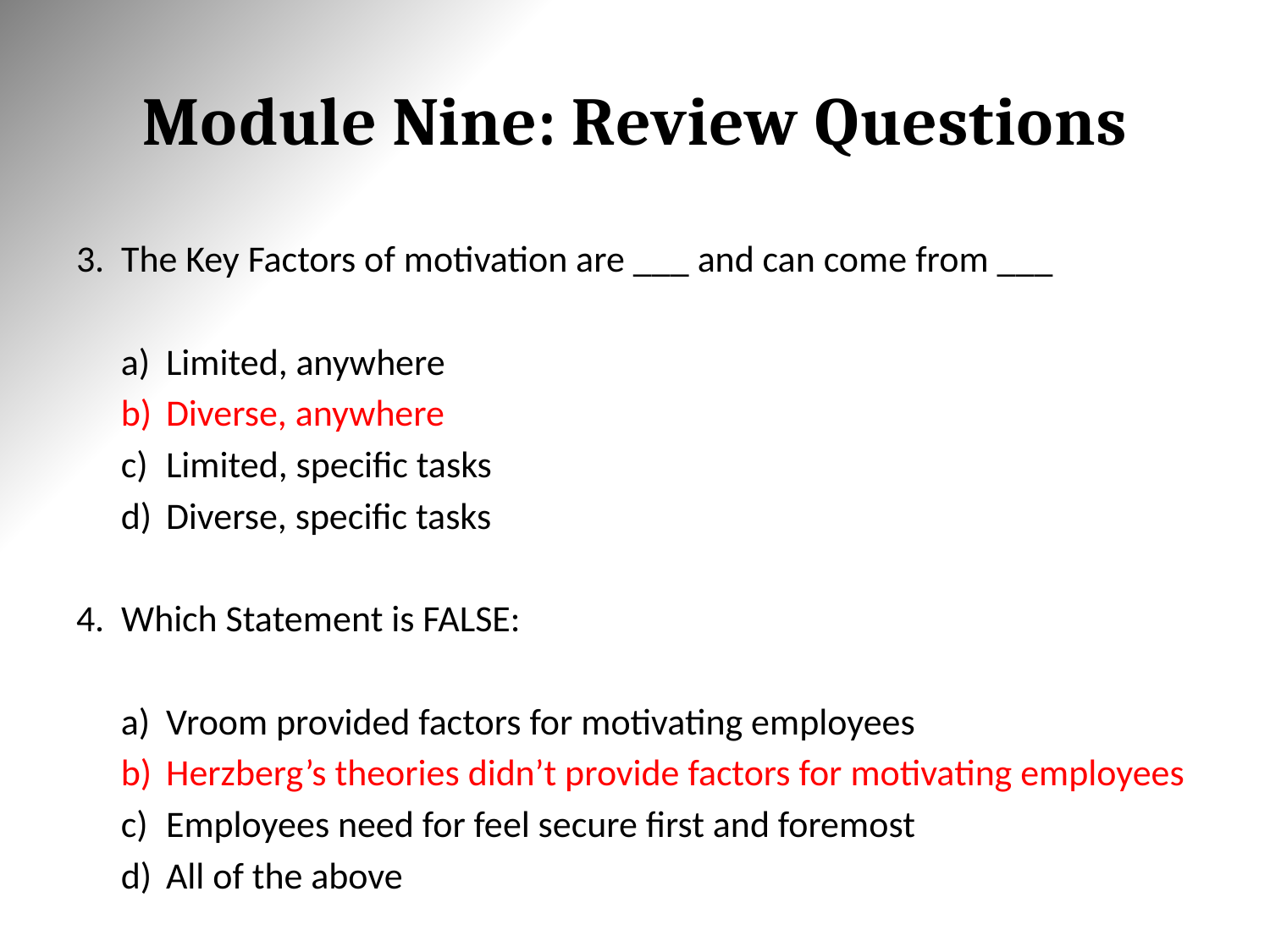

# Module Nine: Review Questions
The Key Factors of motivation are ___ and can come from ___

Limited, anywhere
Diverse, anywhere
Limited, specific tasks
Diverse, specific tasks

Which Statement is FALSE:

Vroom provided factors for motivating employees
Herzberg’s theories didn’t provide factors for motivating employees
Employees need for feel secure first and foremost
All of the above